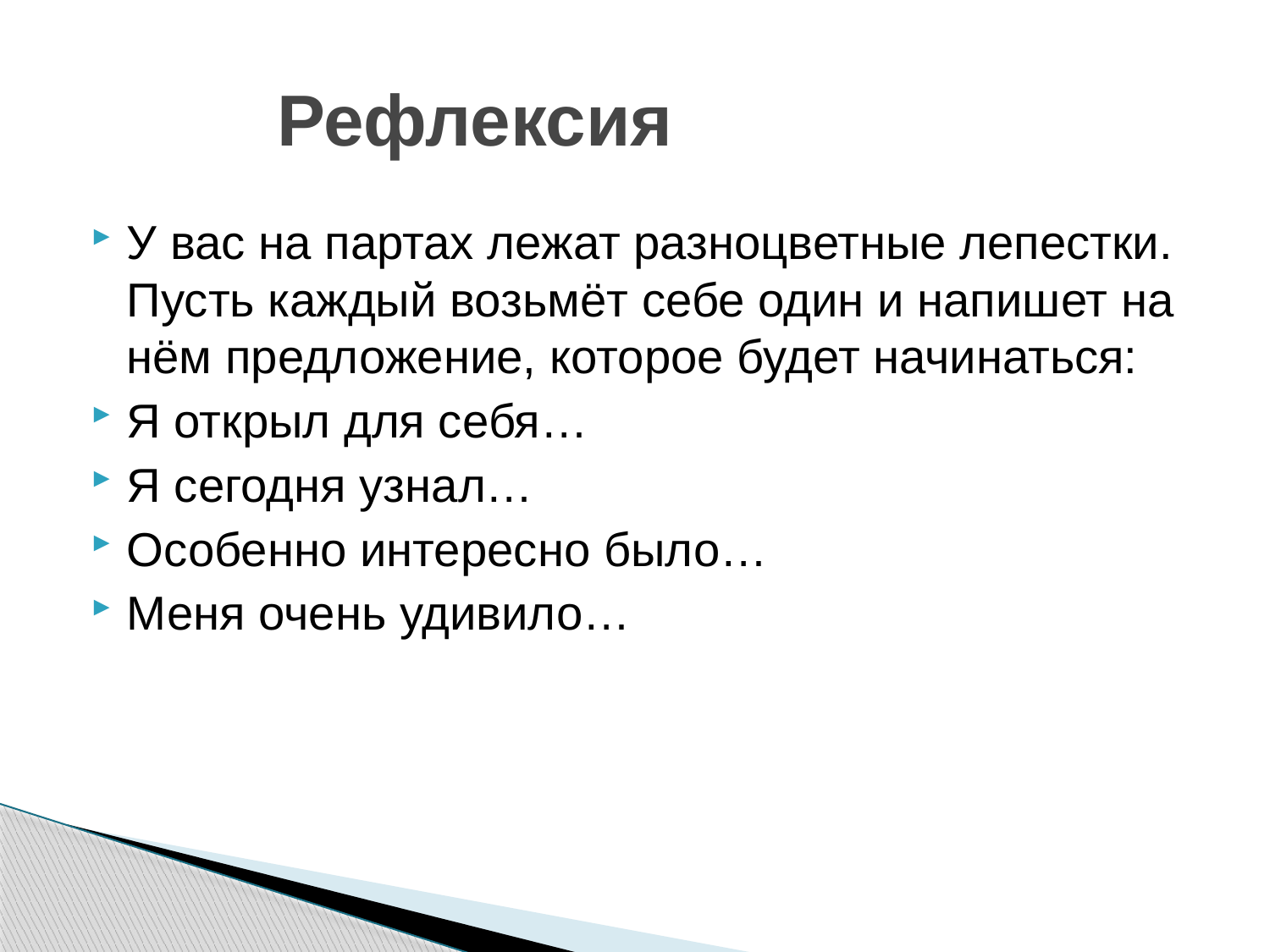

# Рефлексия
У вас на партах лежат разноцветные лепестки. Пусть каждый возьмёт себе один и напишет на нём предложение, которое будет начинаться:
Я открыл для себя…
Я сегодня узнал…
Особенно интересно было…
Меня очень удивило…